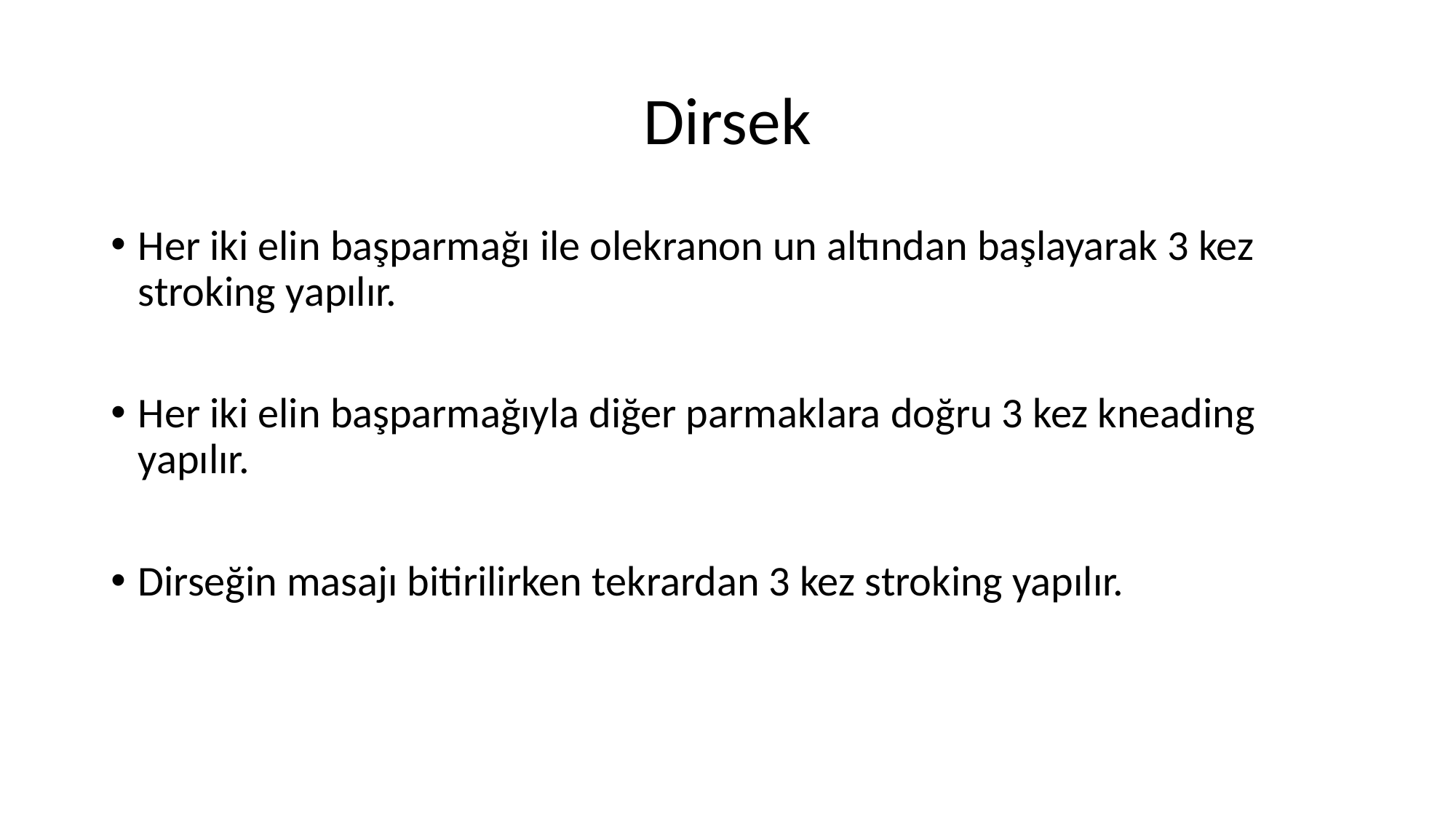

# Dirsek
Her iki elin başparmağı ile olekranon un altından başlayarak 3 kez stroking yapılır.

Her iki elin başparmağıyla diğer parmaklara doğru 3 kez kneading yapılır.

Dirseğin masajı bitirilirken tekrardan 3 kez stroking yapılır.